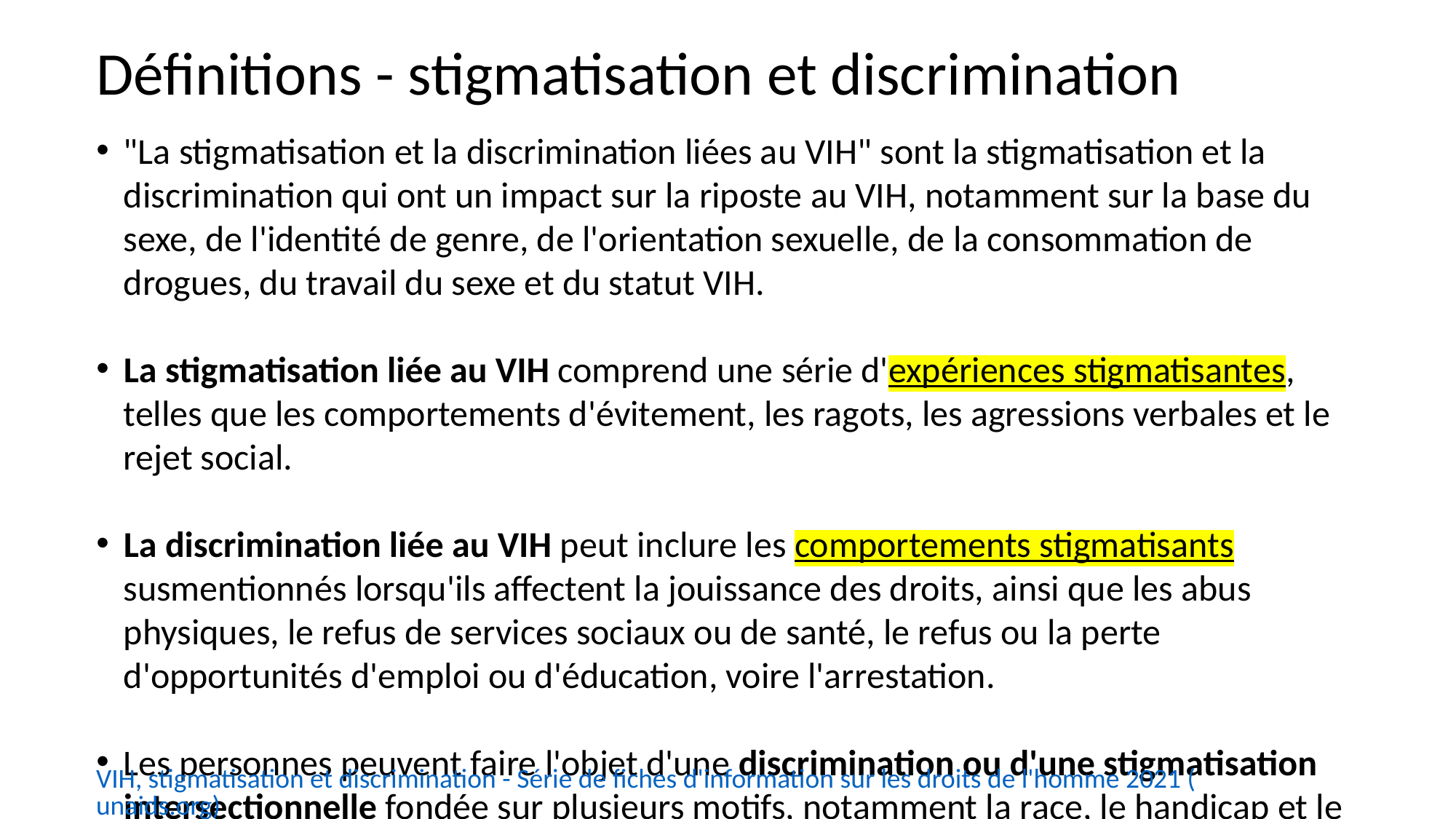

# Définitions - stigmatisation et discrimination
"La stigmatisation et la discrimination liées au VIH" sont la stigmatisation et la discrimination qui ont un impact sur la riposte au VIH, notamment sur la base du sexe, de l'identité de genre, de l'orientation sexuelle, de la consommation de drogues, du travail du sexe et du statut VIH.

La stigmatisation liée au VIH comprend une série d'expériences stigmatisantes, telles que les comportements d'évitement, les ragots, les agressions verbales et le rejet social.

La discrimination liée au VIH peut inclure les comportements stigmatisants susmentionnés lorsqu'ils affectent la jouissance des droits, ainsi que les abus physiques, le refus de services sociaux ou de santé, le refus ou la perte d'opportunités d'emploi ou d'éducation, voire l'arrestation.

Les personnes peuvent faire l'objet d'une discrimination ou d'une stigmatisation intersectionnelle fondée sur plusieurs motifs, notamment la race, le handicap et le statut socio-économique.
VIH, stigmatisation et discrimination - Série de fiches d'information sur les droits de l'homme 2021 (unaids.org)